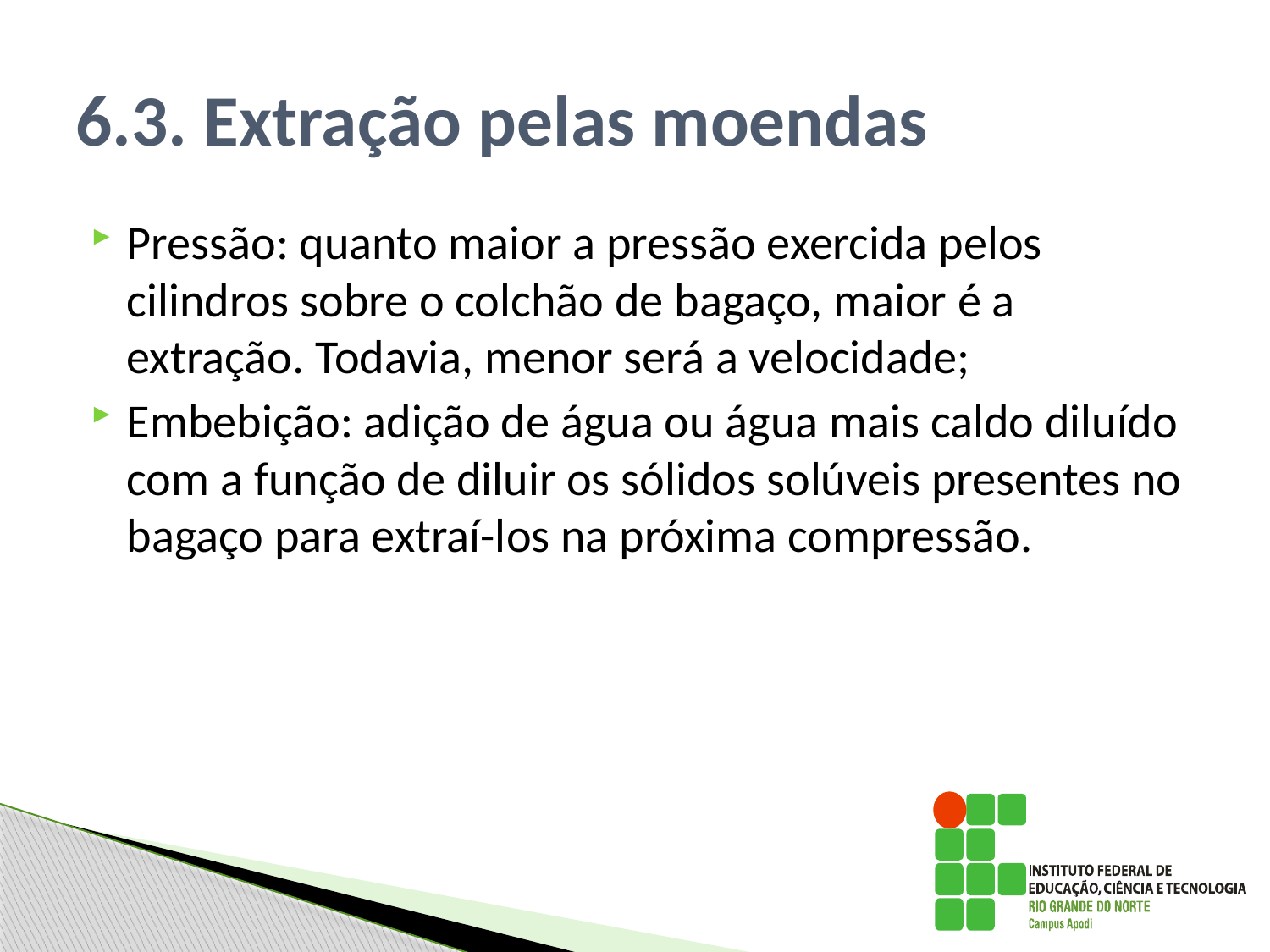

# 6.3. Extração pelas moendas
Pressão: quanto maior a pressão exercida pelos cilindros sobre o colchão de bagaço, maior é a extração. Todavia, menor será a velocidade;
Embebição: adição de água ou água mais caldo diluído com a função de diluir os sólidos solúveis presentes no bagaço para extraí-los na próxima compressão.